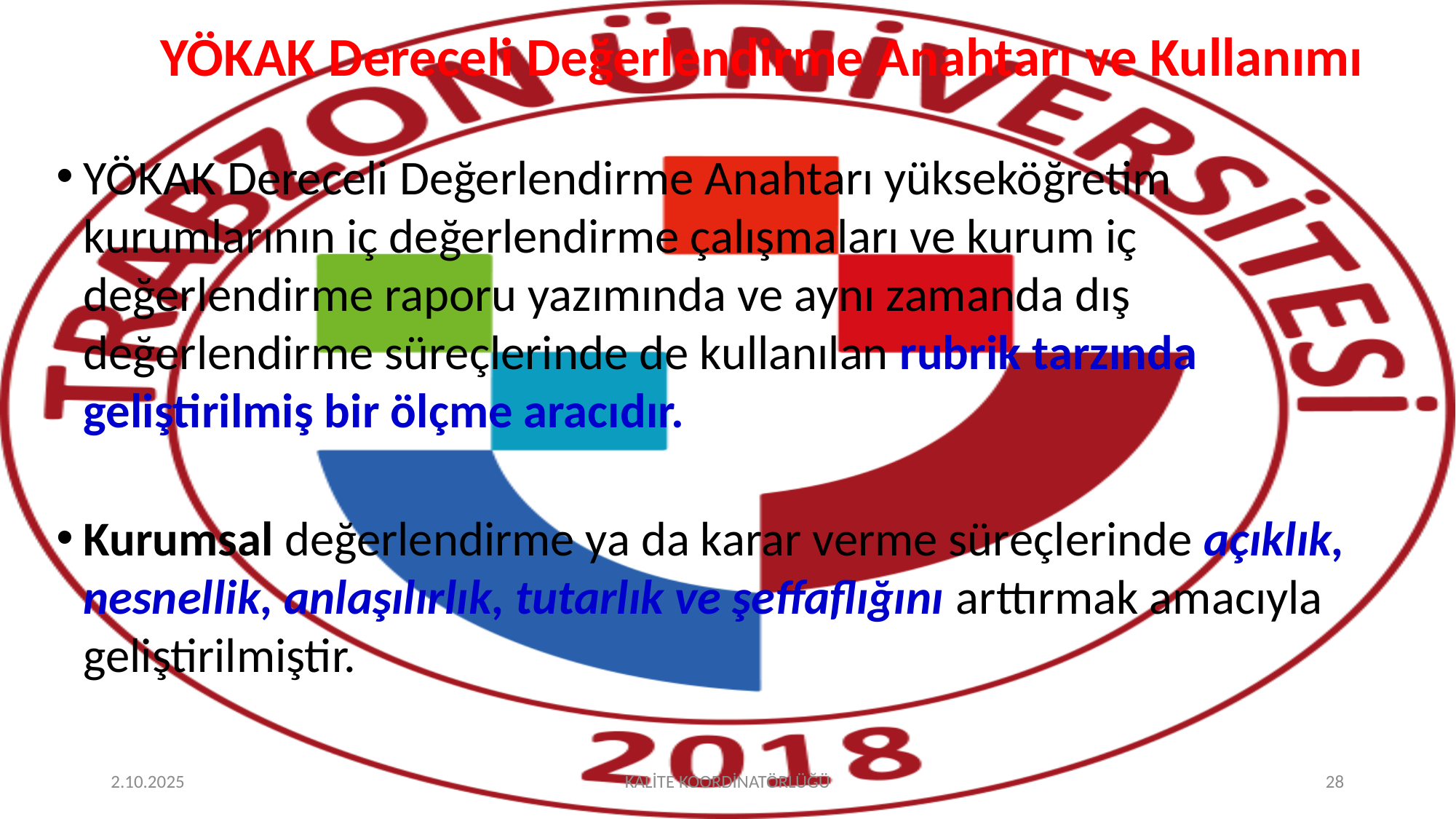

# YÖKAK Dereceli Değerlendirme Anahtarı ve Kullanımı
YÖKAK Dereceli Değerlendirme Anahtarı yükseköğretim kurumlarının iç değerlendirme çalışmaları ve kurum iç değerlendirme raporu yazımında ve aynı zamanda dış değerlendirme süreçlerinde de kullanılan rubrik tarzında geliştirilmiş bir ölçme aracıdır.

Kurumsal değerlendirme ya da karar verme süreçlerinde açıklık, nesnellik, anlaşılırlık, tutarlık ve şeffaflığını arttırmak amacıyla geliştirilmiştir.
2.10.2025
KALİTE KOORDİNATÖRLÜĞÜ
28